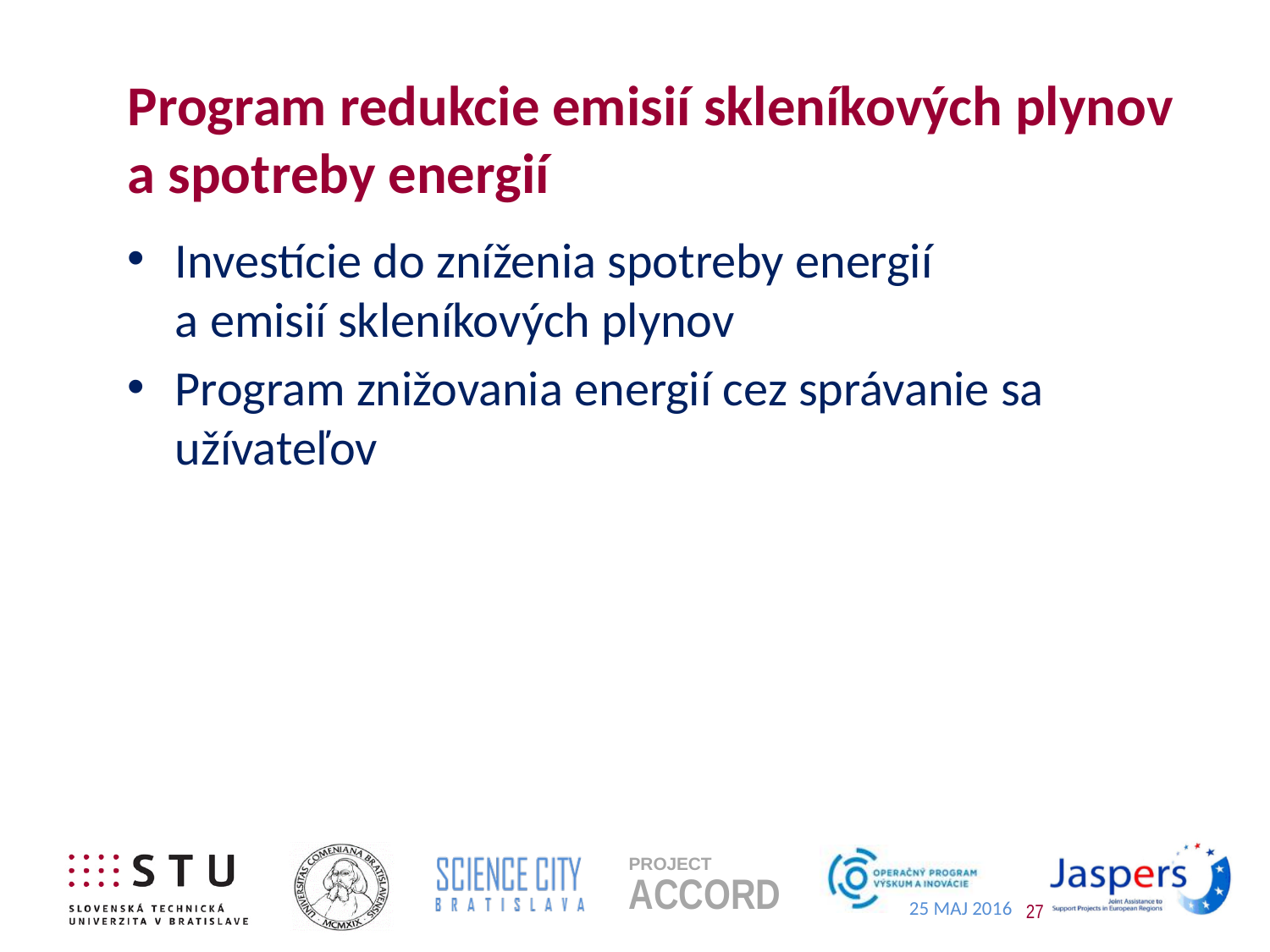

# Program redukcie emisií skleníkových plynov a spotreby energií
Investície do zníženia spotreby energií
a emisií skleníkových plynov
Program znižovania energií cez správanie sa užívateľov
27